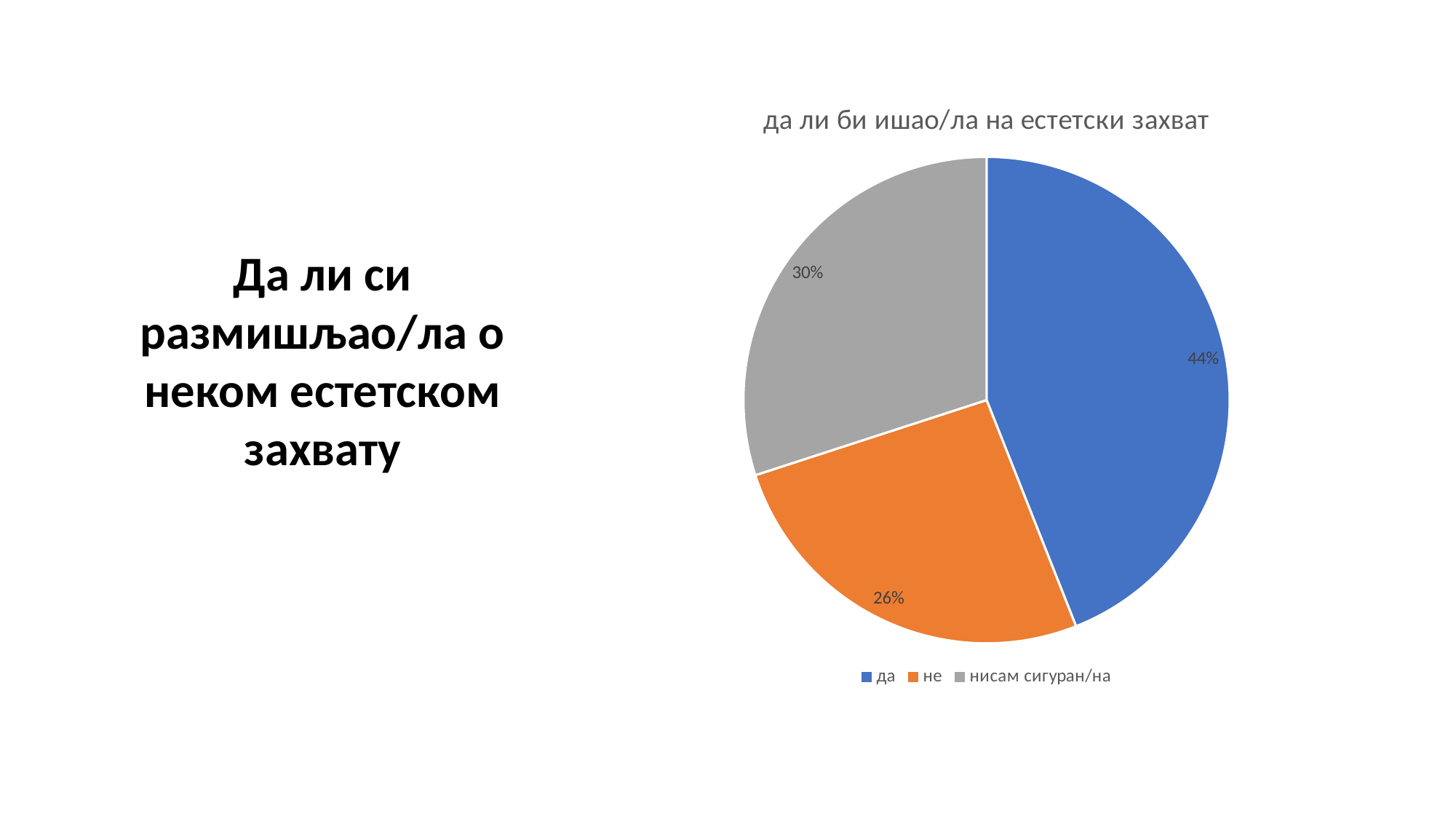

### Chart:

| Category | да ли би ишао/ла на естетски захват |
|---|---|
| да | 0.44 |
| не | 0.26 |
| нисам сигуран/на | 0.3 |
Да ли си размишљао/ла о неком естетском захвату